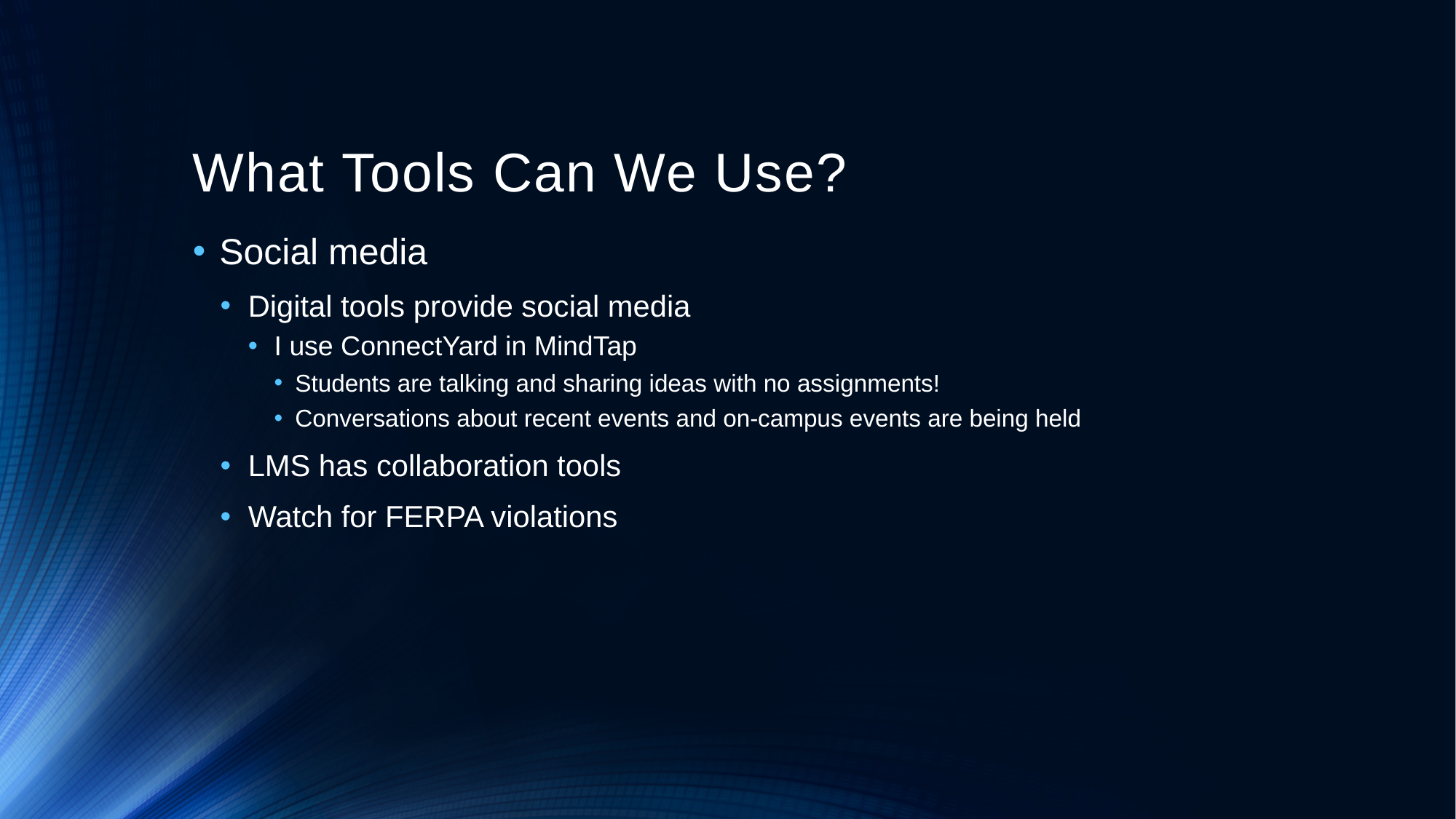

# What Tools Can We Use?
Social media
Digital tools provide social media
I use ConnectYard in MindTap
Students are talking and sharing ideas with no assignments!
Conversations about recent events and on-campus events are being held
LMS has collaboration tools
Watch for FERPA violations